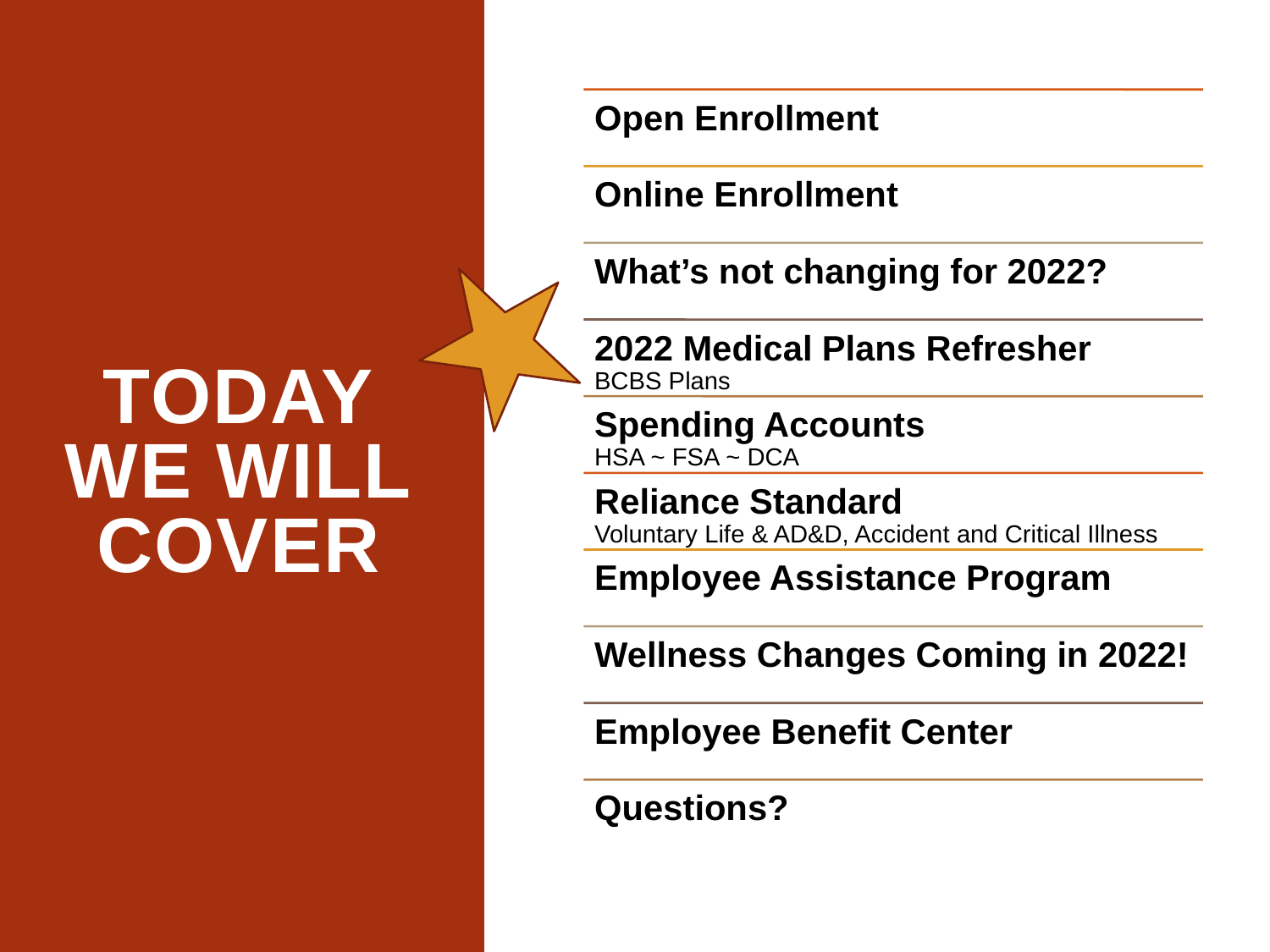

# Today we will cover
Open Enrollment
Online Enrollment
What’s not changing for 2022?
2022 Medical Plans Refresher 	      BCBS Plans
Spending Accounts  	                    HSA ~ FSA ~ DCA
Reliance Standard                           Voluntary Life & AD&D, Accident and Critical Illness
Employee Assistance Program
Wellness Changes Coming in 2022!
Employee Benefit Center
Questions?